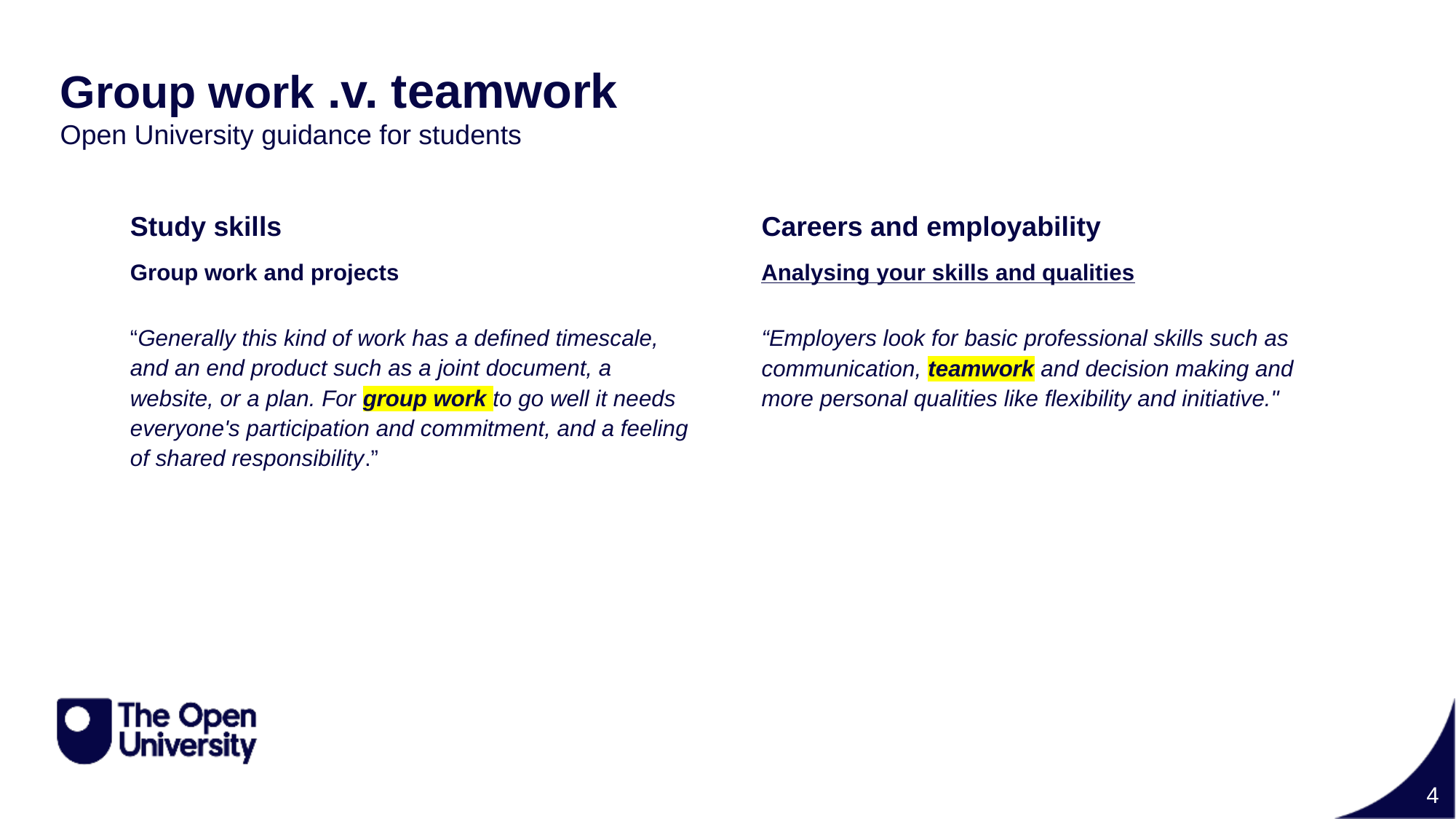

Group work .v. teamwork

Open University guidance for students
Study skills
Careers and employability
Group work and projects

Analysing your skills and qualities

“Generally this kind of work has a defined timescale, and an end product such as a joint document, a website, or a plan. For group work to go well it needs everyone's participation and commitment, and a feeling of shared responsibility.”

“Employers look for basic professional skills such as communication, teamwork and decision making and more personal qualities like flexibility and initiative."